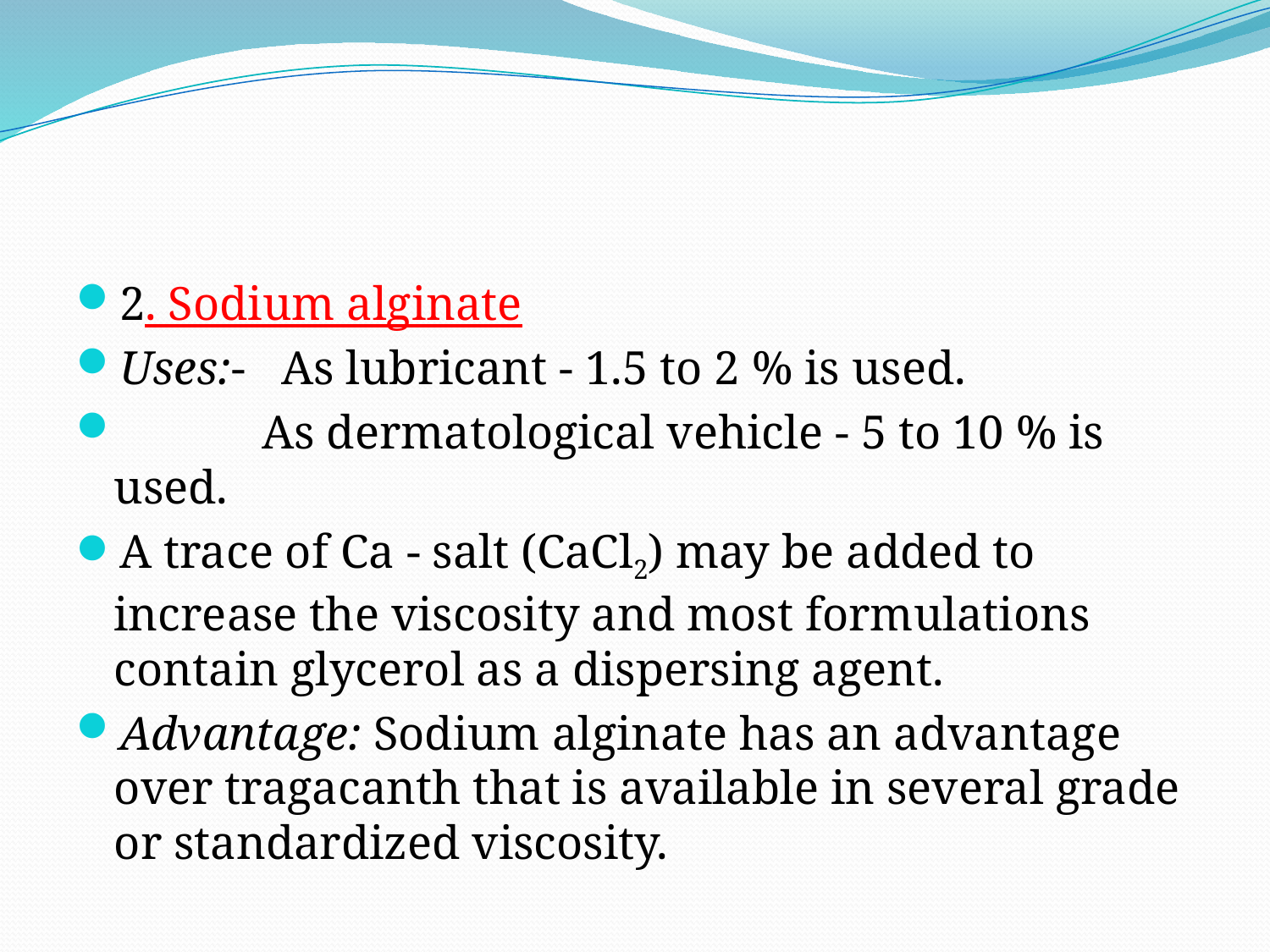

#
2. Sodium alginate
Uses:-   As lubricant - 1.5 to 2 % is used.
            As dermatological vehicle - 5 to 10 % is used.
A trace of Ca - salt (CaCl2) may be added to increase the viscosity and most formulations contain glycerol as a dispersing agent.
Advantage: Sodium alginate has an advantage over tragacanth that is available in several grade or standardized viscosity.